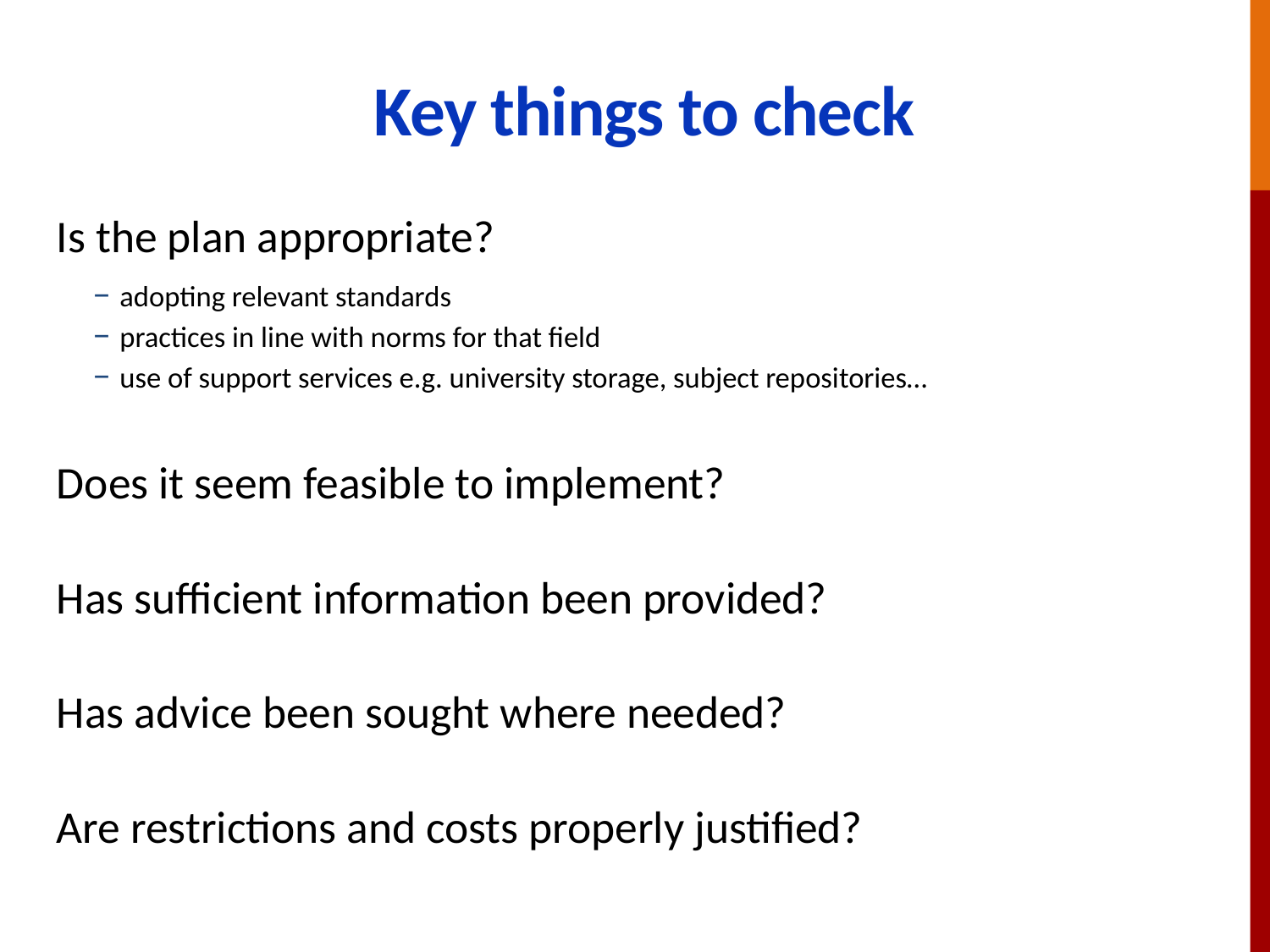

# Key things to check
Is the plan appropriate?
adopting relevant standards
practices in line with norms for that field
use of support services e.g. university storage, subject repositories…

Does it seem feasible to implement?

Has sufficient information been provided?

Has advice been sought where needed?

Are restrictions and costs properly justified?